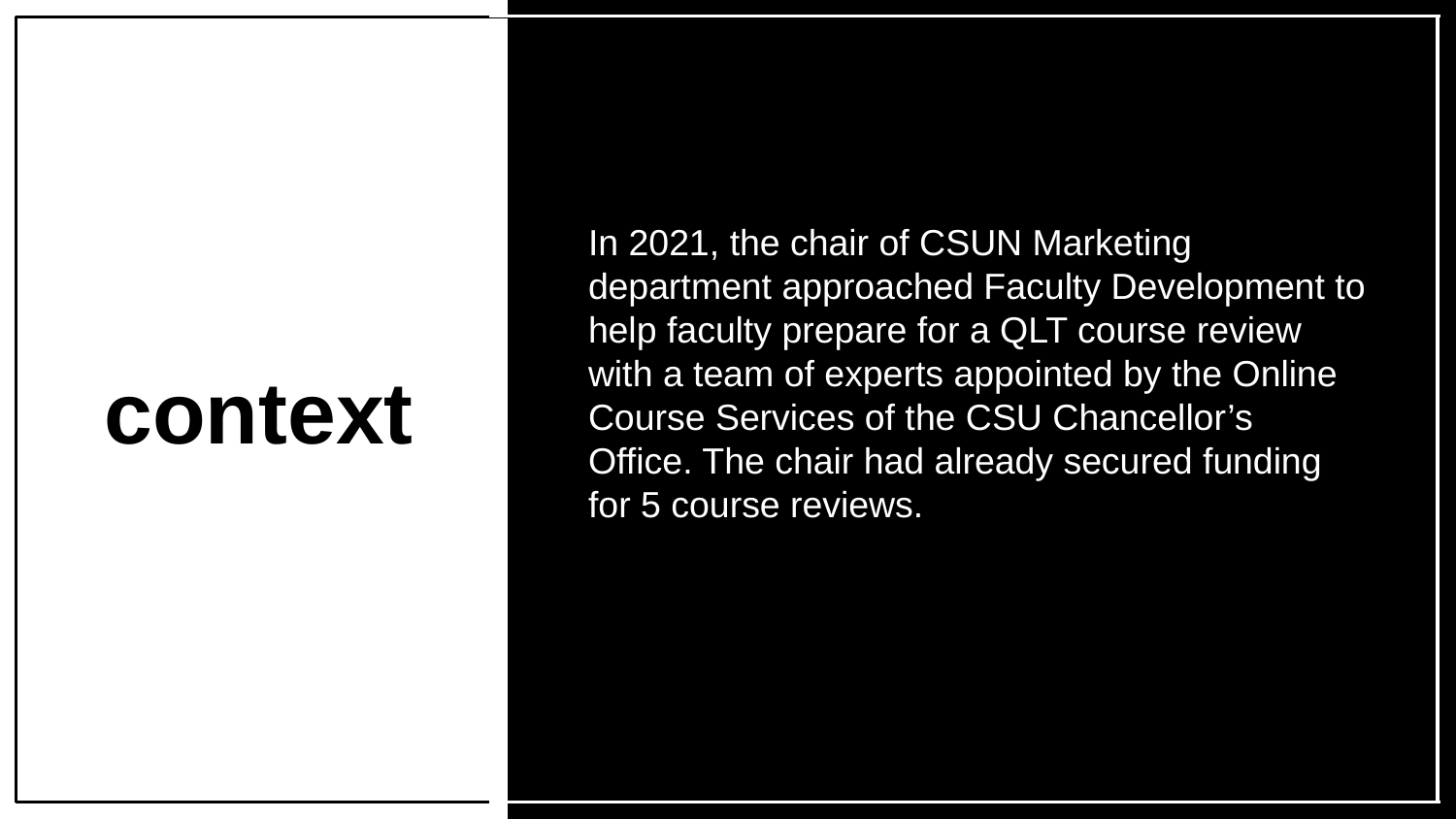

In 2021, the chair of CSUN Marketing department approached Faculty Development to help faculty prepare for a QLT course review with a team of experts appointed by the Online Course Services of the CSU Chancellor’s Office. The chair had already secured funding for 5 course reviews.

# context